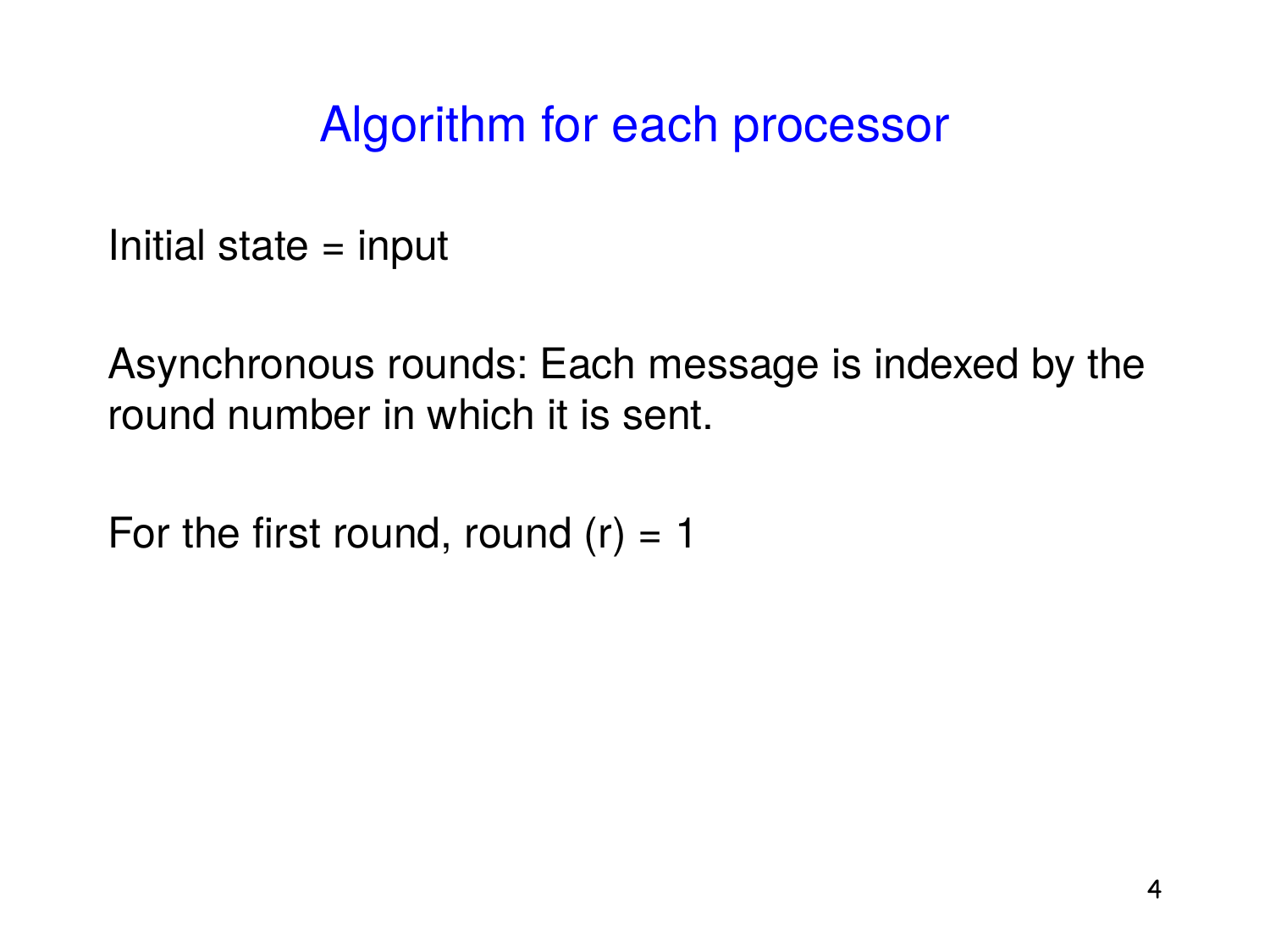

# Algorithm for each processor
Initial state = input

Asynchronous rounds: Each message is indexed by the round number in which it is sent.

For the first round, round (r) = 1

4